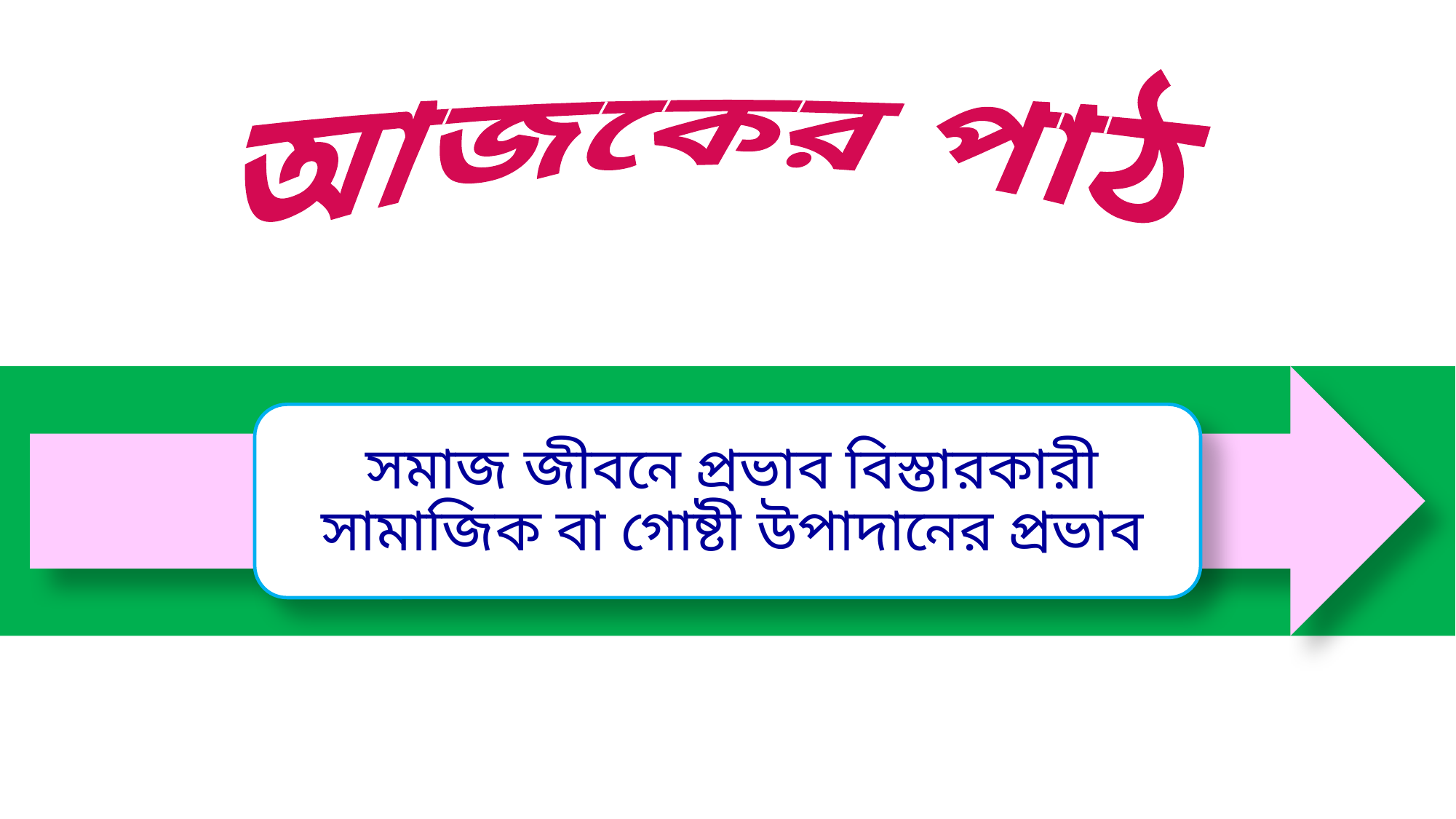

আজকের পাঠ
সমাজ জীবনে প্রভাব বিস্তারকারী সামাজিক বা গোষ্টী উপাদানের প্রভাব